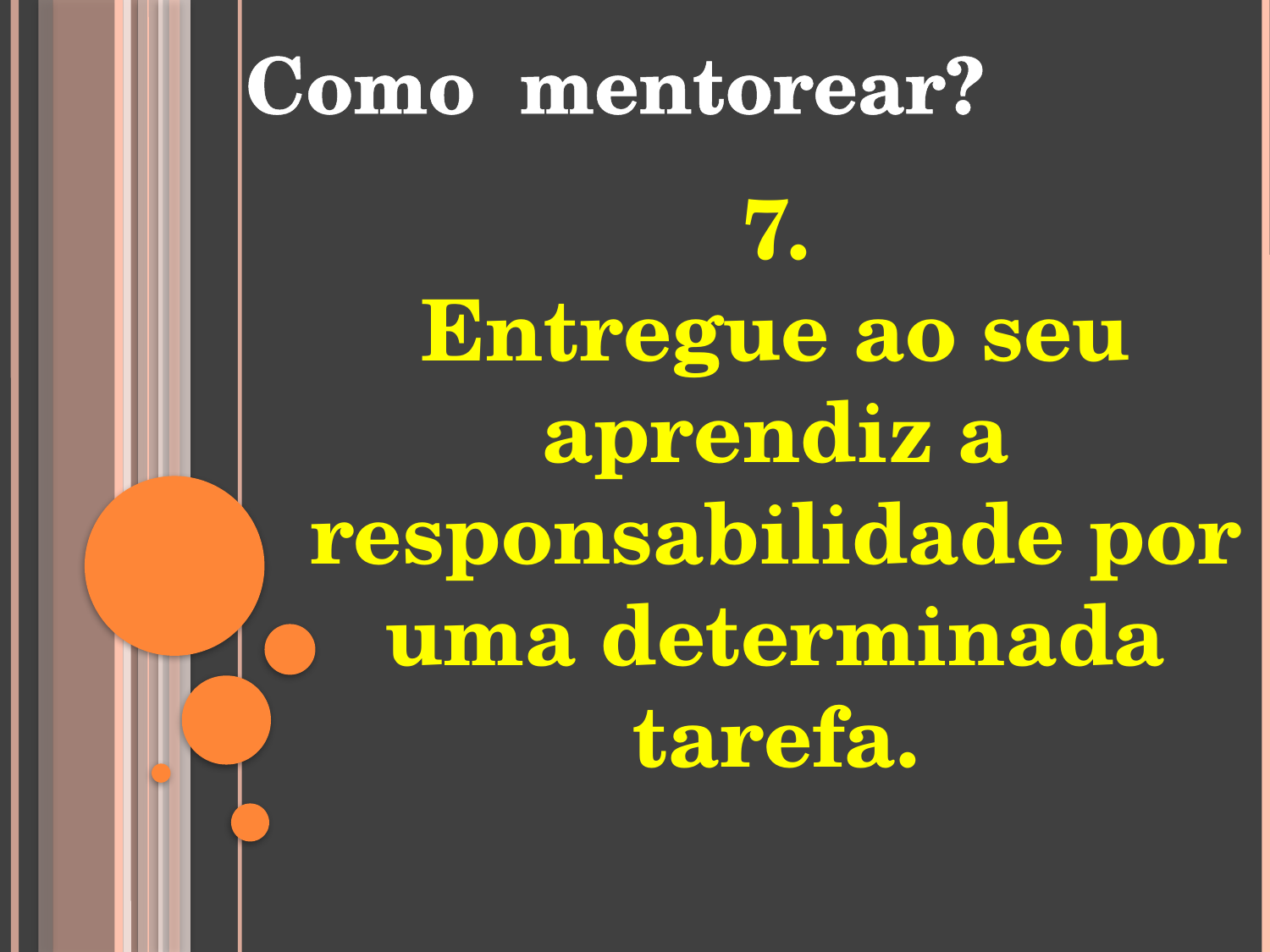

Como  mentorear?
7.
Entregue ao seu aprendiz a responsabilidade por uma determinada tarefa.